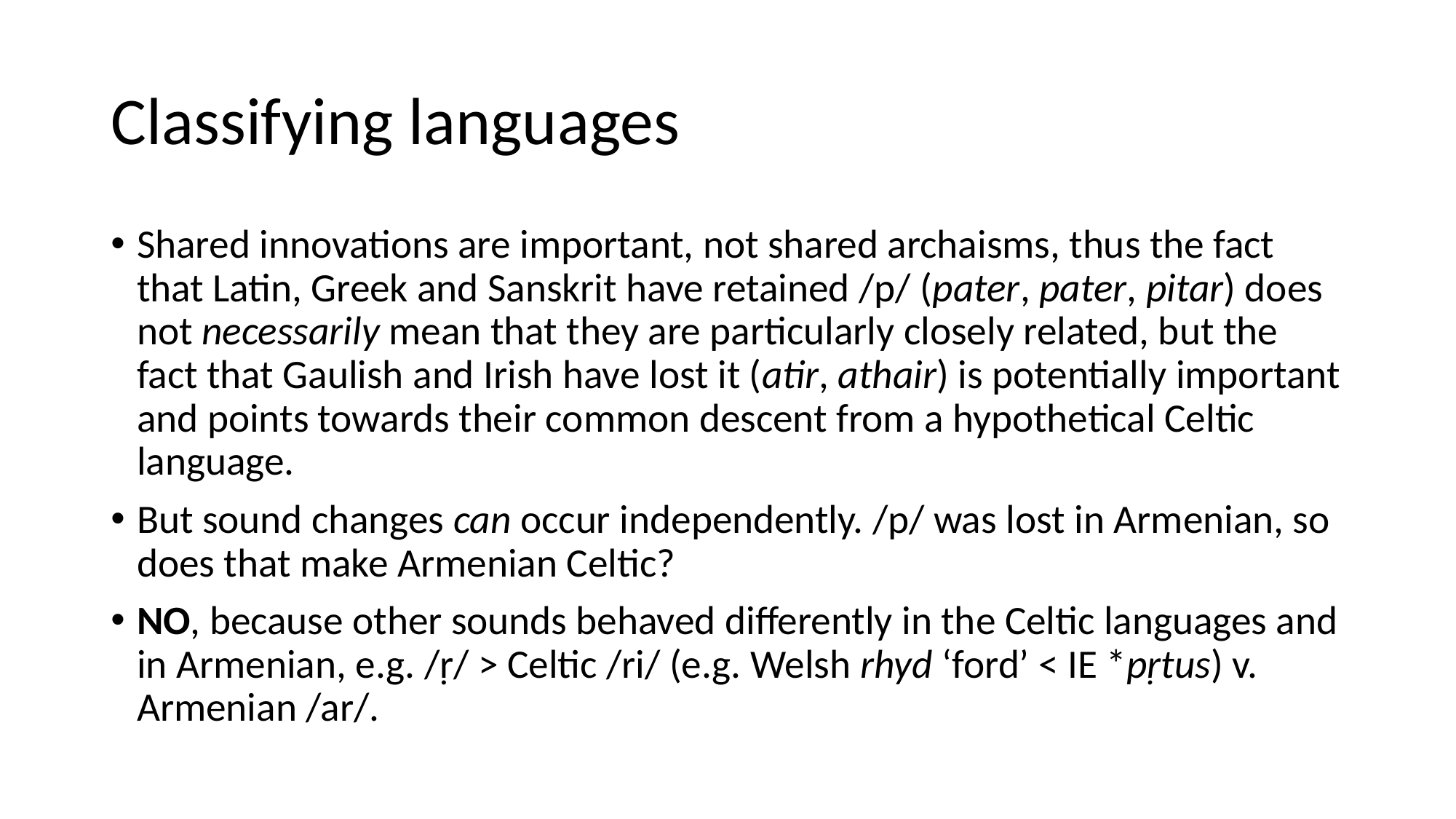

# Classifying languages
Shared innovations are important, not shared archaisms, thus the fact that Latin, Greek and Sanskrit have retained /p/ (pater, pater, pitar) does not necessarily mean that they are particularly closely related, but the fact that Gaulish and Irish have lost it (atir, athair) is potentially important and points towards their common descent from a hypothetical Celtic language.
But sound changes can occur independently. /p/ was lost in Armenian, so does that make Armenian Celtic?
NO, because other sounds behaved differently in the Celtic languages and in Armenian, e.g. /ṛ/ > Celtic /ri/ (e.g. Welsh rhyd ‘ford’ < IE *pṛtus) v. Armenian /ar/.